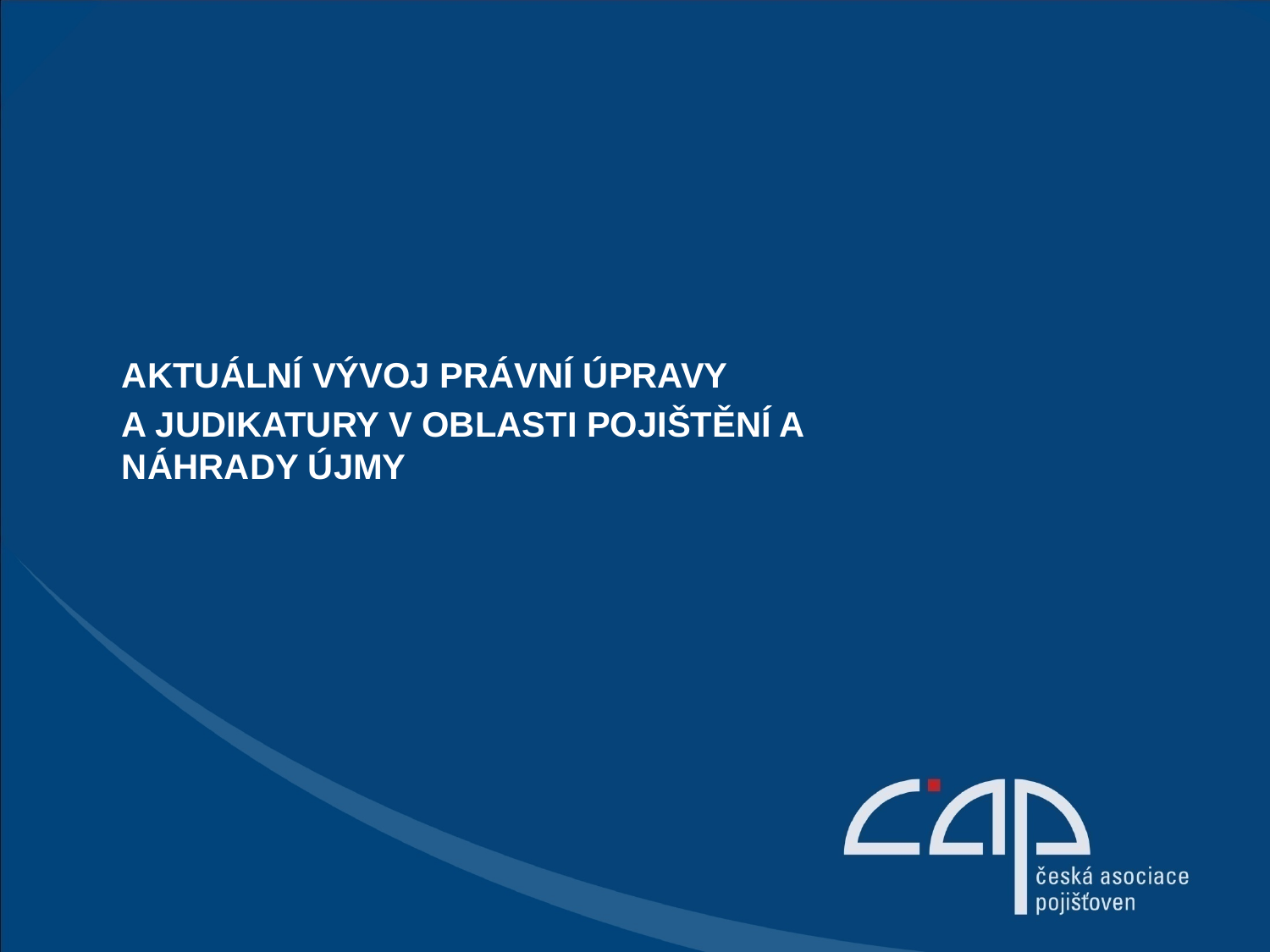

Aktuální vývoj právní úpravy
a judikatury v oblasti pojištění a náhrady Újmy